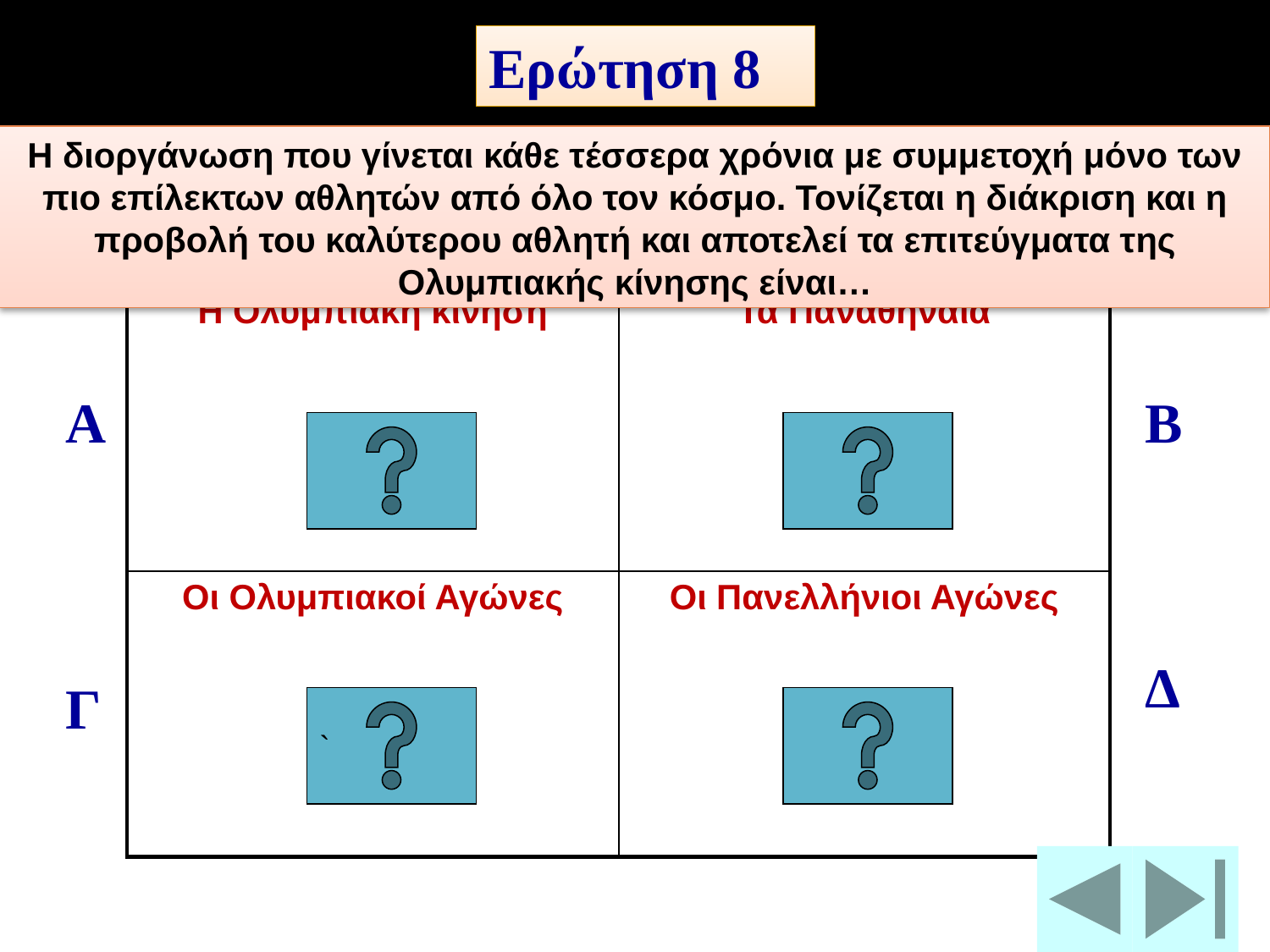

Ερώτηση 8
Η διοργάνωση που γίνεται κάθε τέσσερα χρόνια με συμμετοχή μόνο των πιο επίλεκτων αθλητών από όλο τον κόσμο. Τονίζεται η διάκριση και η προβολή του καλύτερου αθλητή και αποτελεί τα επιτεύγματα της Ολυμπιακής κίνησης είναι…
| Η Ολυμπιακή κίνηση | Τα Παναθήναϊα |
| --- | --- |
| Οι Ολυμπιακοί Αγώνες | Οι Πανελλήνιοι Αγώνες |
Α
Β

Δ
Γ
`